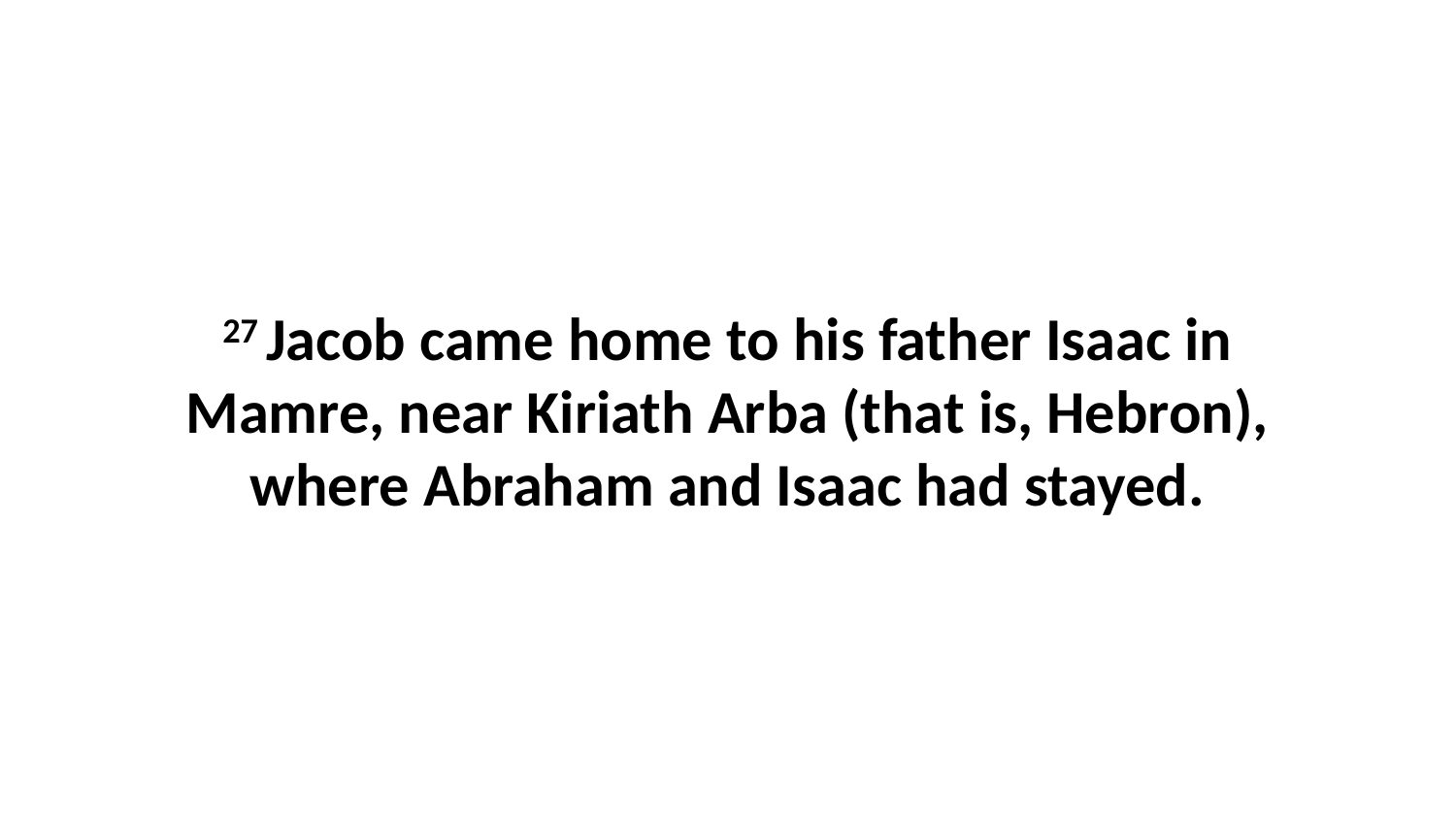

27 Jacob came home to his father Isaac in Mamre, near Kiriath Arba (that is, Hebron), where Abraham and Isaac had stayed.